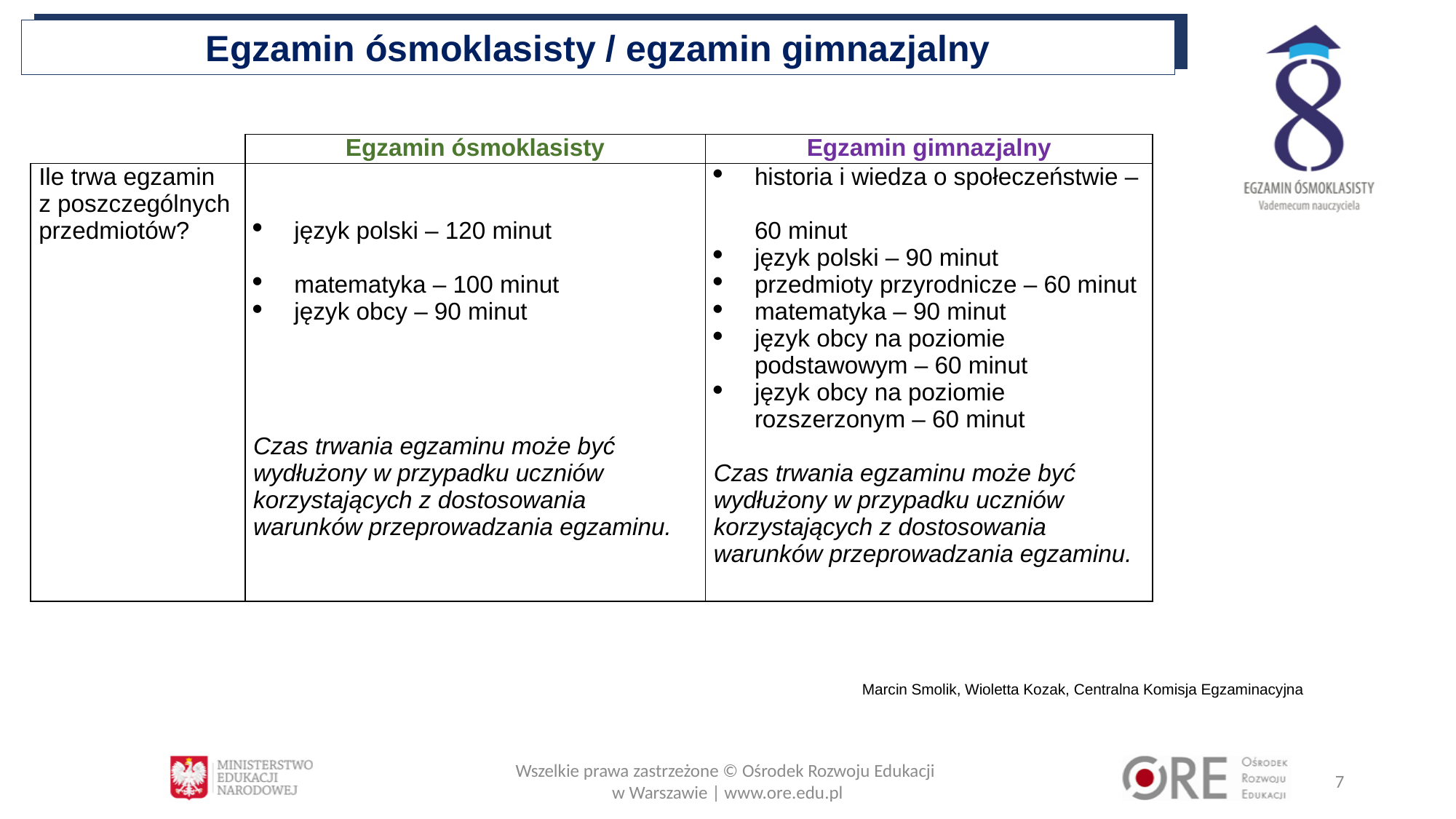

Egzamin ósmoklasisty / egzamin gimnazjalny
|  | Egzamin ósmoklasisty | Egzamin gimnazjalny |
| --- | --- | --- |
| Ile trwa egzamin z poszczególnych przedmiotów? | język polski – 120 minut   matematyka – 100 minut język obcy – 90 minut         Czas trwania egzaminu może być wydłużony w przypadku uczniów korzystających z dostosowania warunków przeprowadzania egzaminu. | historia i wiedza o społeczeństwie – 60 minut język polski – 90 minut przedmioty przyrodnicze – 60 minut matematyka – 90 minut język obcy na poziomie podstawowym – 60 minut język obcy na poziomie rozszerzonym – 60 minut   Czas trwania egzaminu może być wydłużony w przypadku uczniów korzystających z dostosowania warunków przeprowadzania egzaminu. |
Marcin Smolik, Wioletta Kozak, Centralna Komisja Egzaminacyjna
Wszelkie prawa zastrzeżone © Ośrodek Rozwoju Edukacji
w Warszawie | www.ore.edu.pl
7